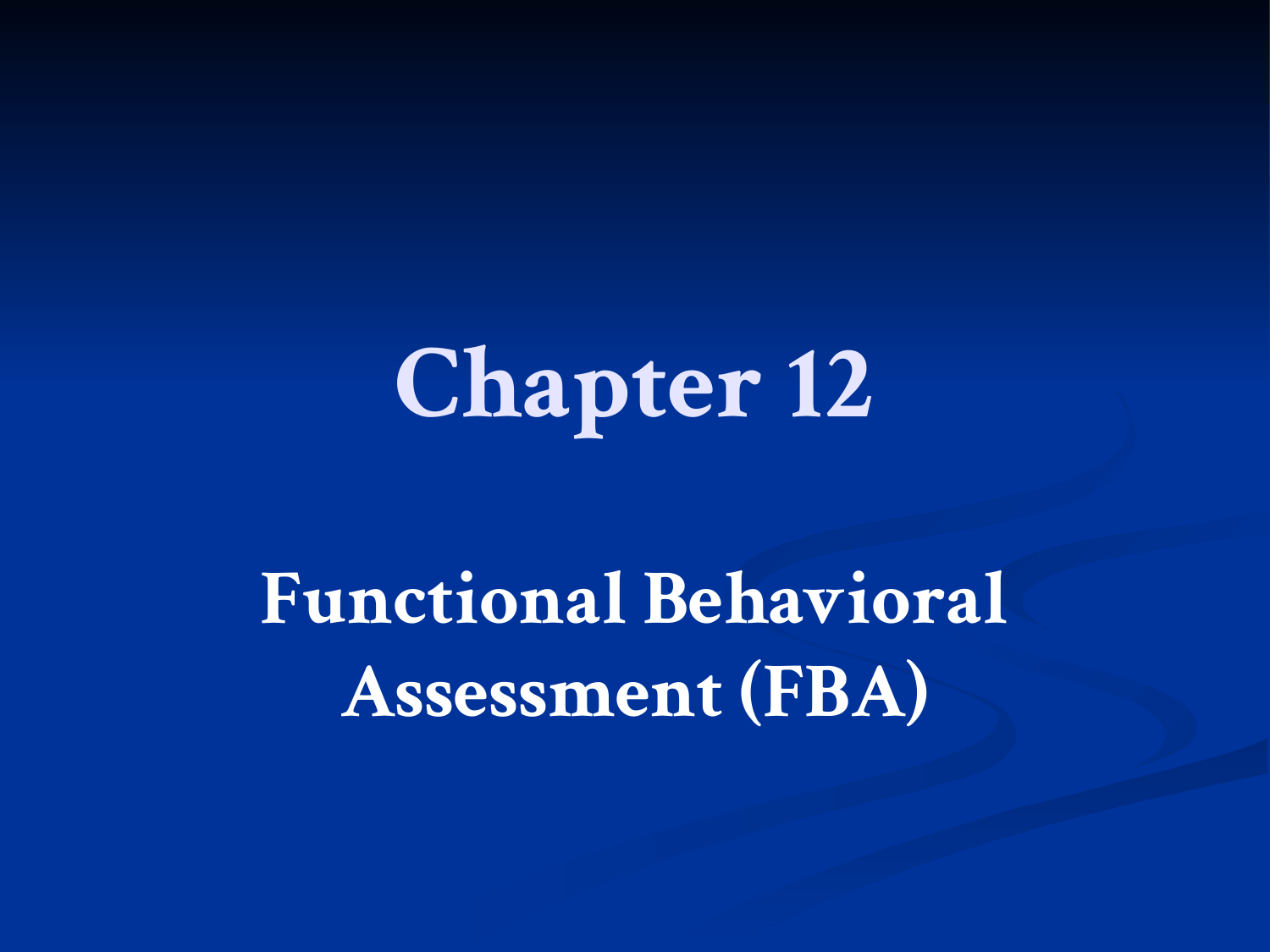

# Chapter 12
Functional Behavioral Assessment (FBA)